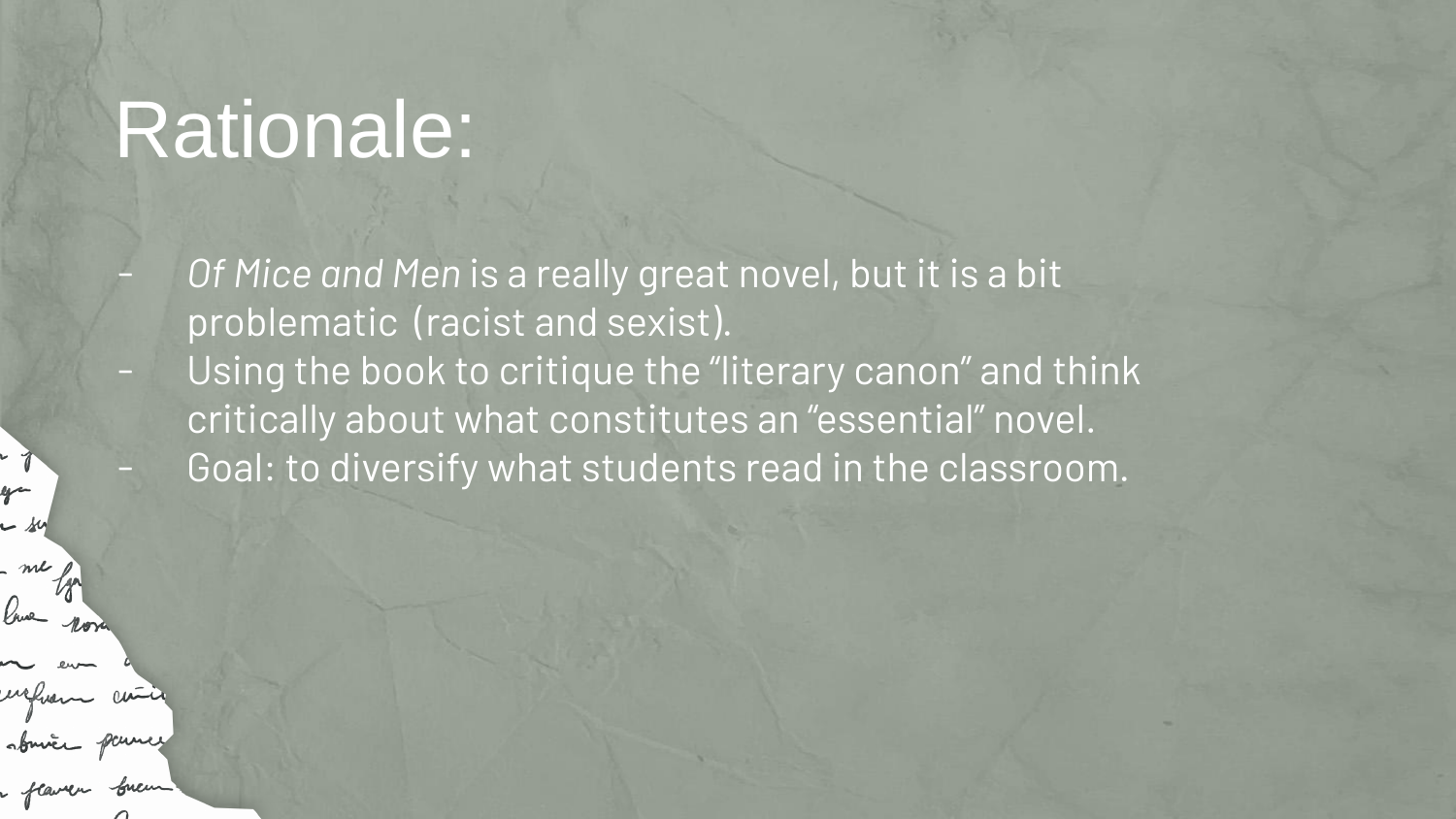

# Rationale:
Of Mice and Men is a really great novel, but it is a bit problematic  (racist and sexist).
Using the book to critique the “literary canon” and think critically about what constitutes an “essential” novel.
Goal: to diversify what students read in the classroom.